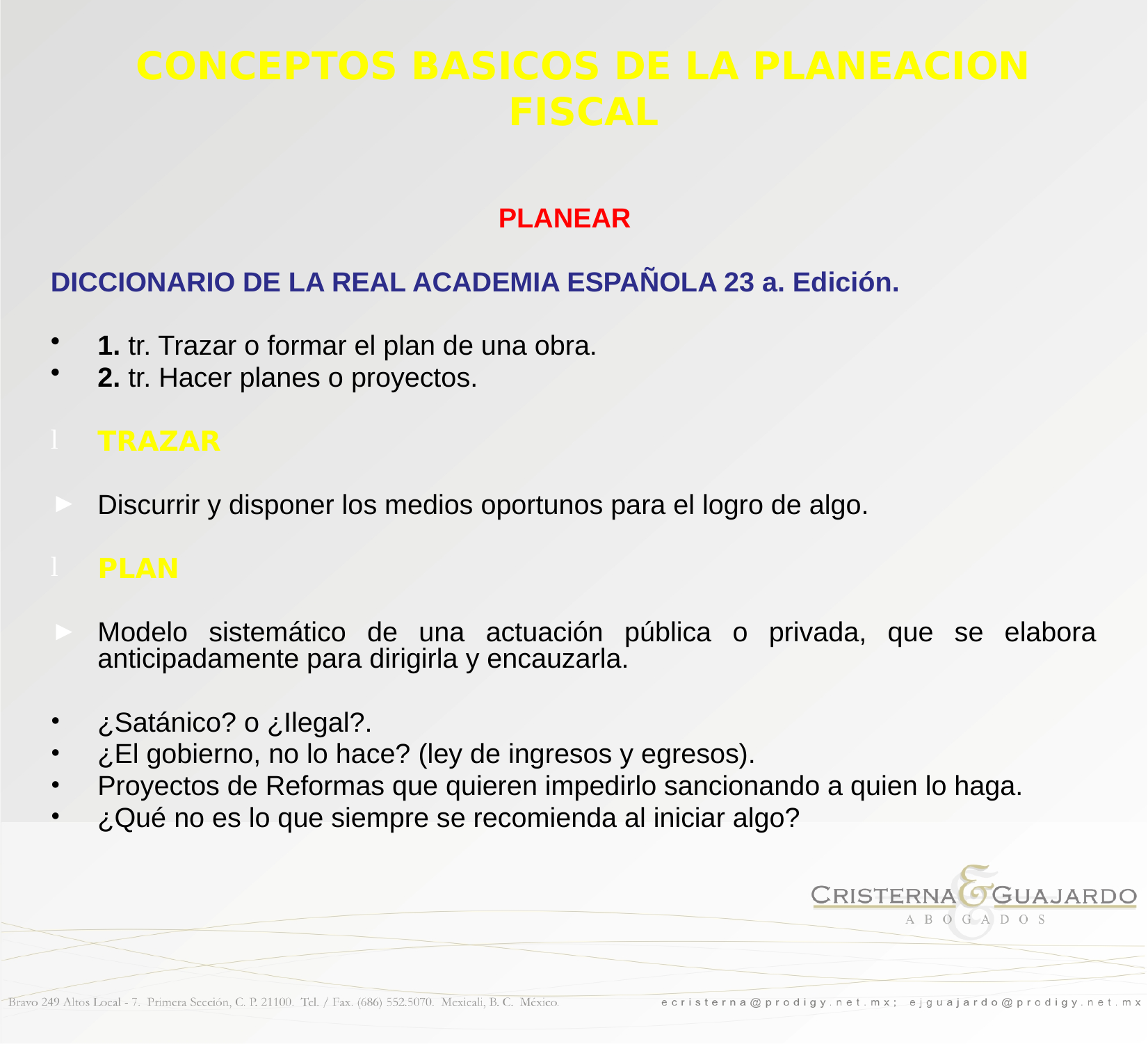

# CONCEPTOS BASICOS DE LA PLANEACION FISCAL

PLANEAR

DICCIONARIO DE LA REAL ACADEMIA ESPAÑOLA 23 a. Edición.

1. tr. Trazar o formar el plan de una obra.
2. tr. Hacer planes o proyectos.

TRAZAR

Discurrir y disponer los medios oportunos para el logro de algo.

PLAN

Modelo sistemático de una actuación pública o privada, que se elabora anticipadamente para dirigirla y encauzarla.

¿Satánico? o ¿Ilegal?.
¿El gobierno, no lo hace? (ley de ingresos y egresos).
Proyectos de Reformas que quieren impedirlo sancionando a quien lo haga.
¿Qué no es lo que siempre se recomienda al iniciar algo?